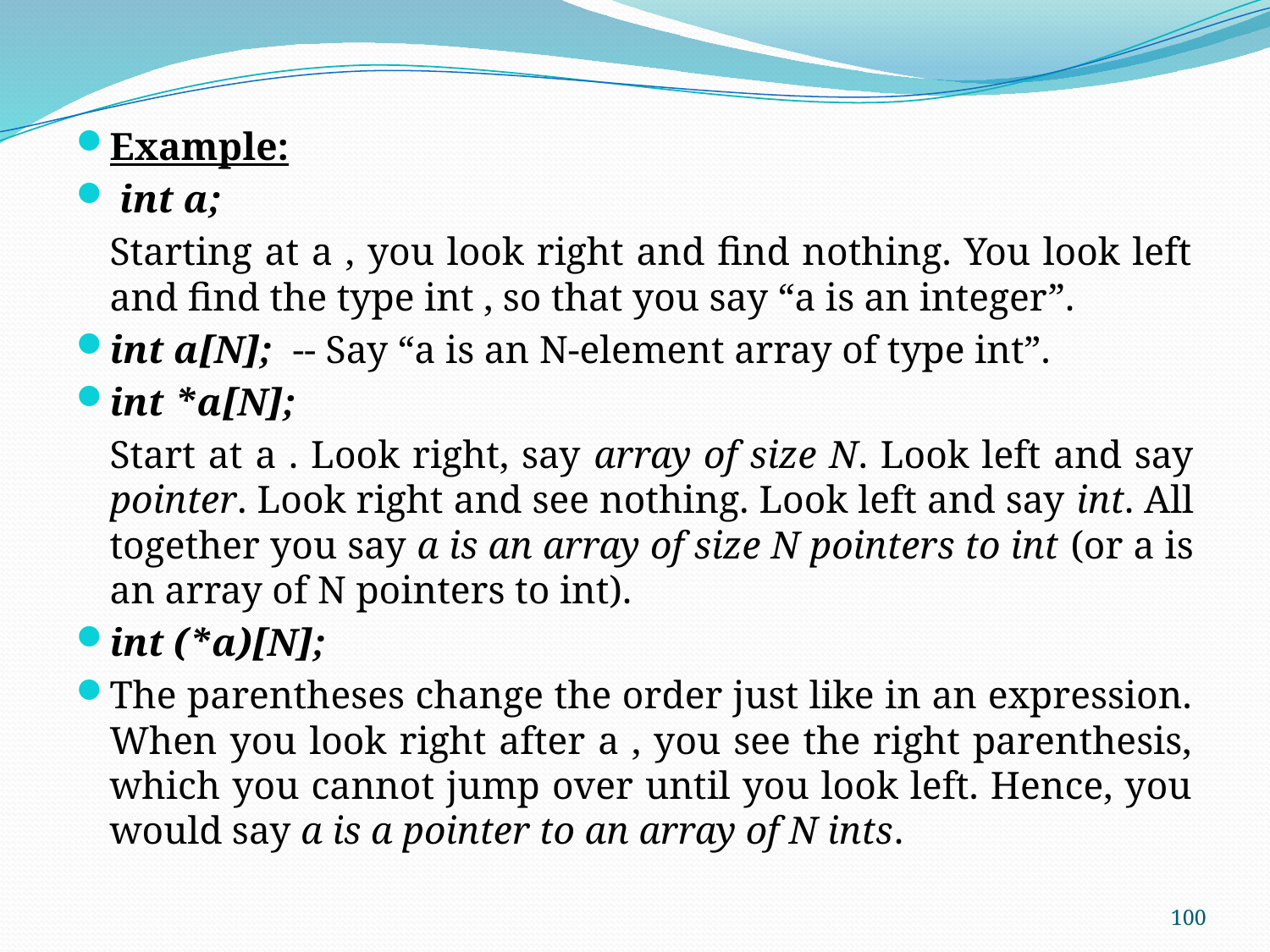

Example:
 int a;
	Starting at a , you look right and find nothing. You look left and find the type int , so that you say “a is an integer”.
int a[N];  -- Say “a is an N-element array of type int”.
int *a[N];
	Start at a . Look right, say array of size N. Look left and say pointer. Look right and see nothing. Look left and say int. All together you say a is an array of size N pointers to int (or a is an array of N pointers to int).
int (*a)[N];
The parentheses change the order just like in an expression. When you look right after a , you see the right parenthesis, which you cannot jump over until you look left. Hence, you would say a is a pointer to an array of N ints.
100